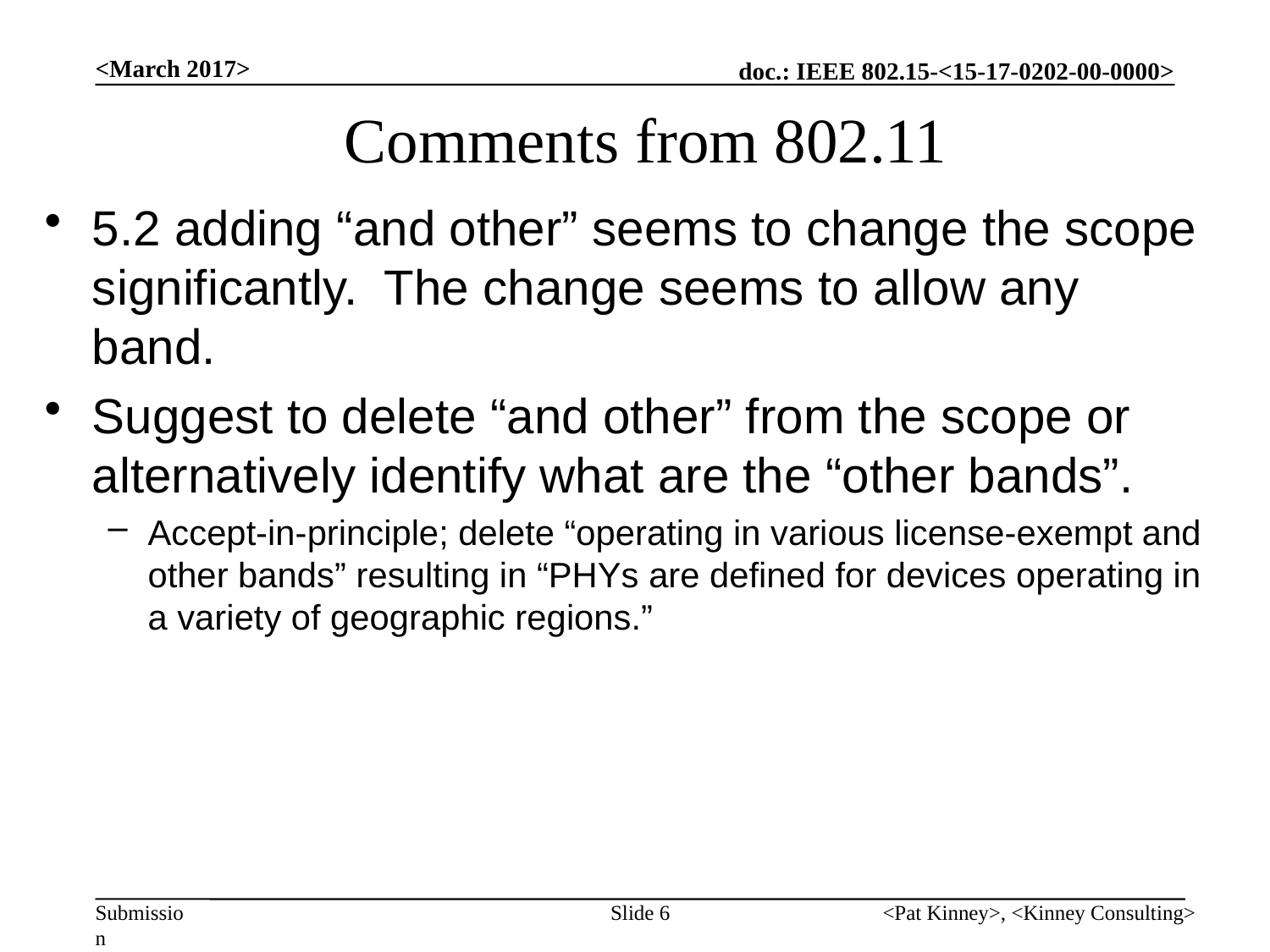

<March 2017>
# Comments from 802.11
5.2 adding “and other” seems to change the scope significantly.  The change seems to allow any band.
Suggest to delete “and other” from the scope or alternatively identify what are the “other bands”.
Accept-in-principle; delete “operating in various license-exempt and other bands” resulting in “PHYs are defined for devices operating in a variety of geographic regions.”
Slide 6
<Pat Kinney>, <Kinney Consulting>